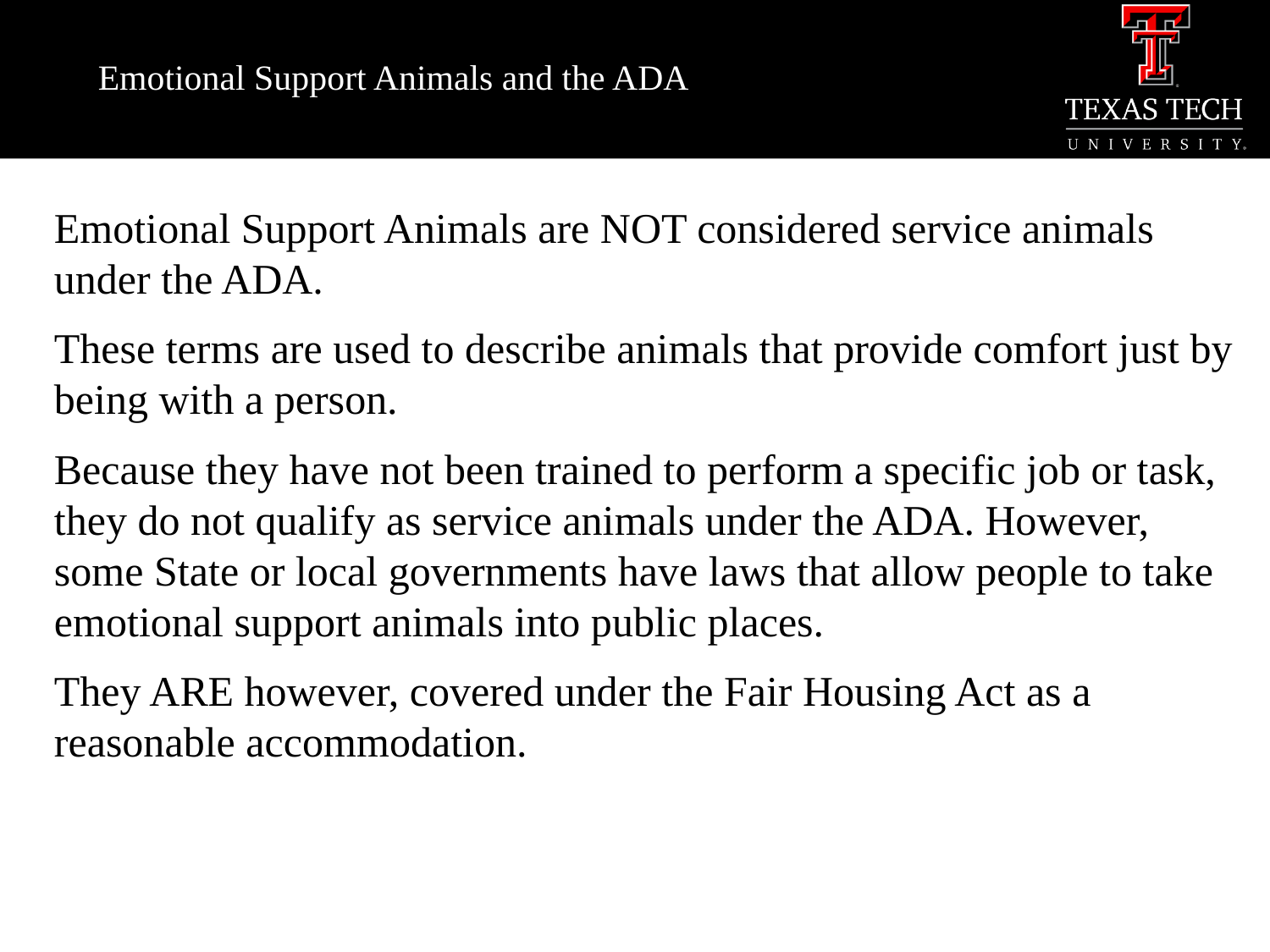

# Emotional Support Animals and the ADA
Emotional Support Animals are NOT considered service animals under the ADA.
These terms are used to describe animals that provide comfort just by being with a person.
Because they have not been trained to perform a specific job or task, they do not qualify as service animals under the ADA. However, some State or local governments have laws that allow people to take emotional support animals into public places.
They ARE however, covered under the Fair Housing Act as a reasonable accommodation.